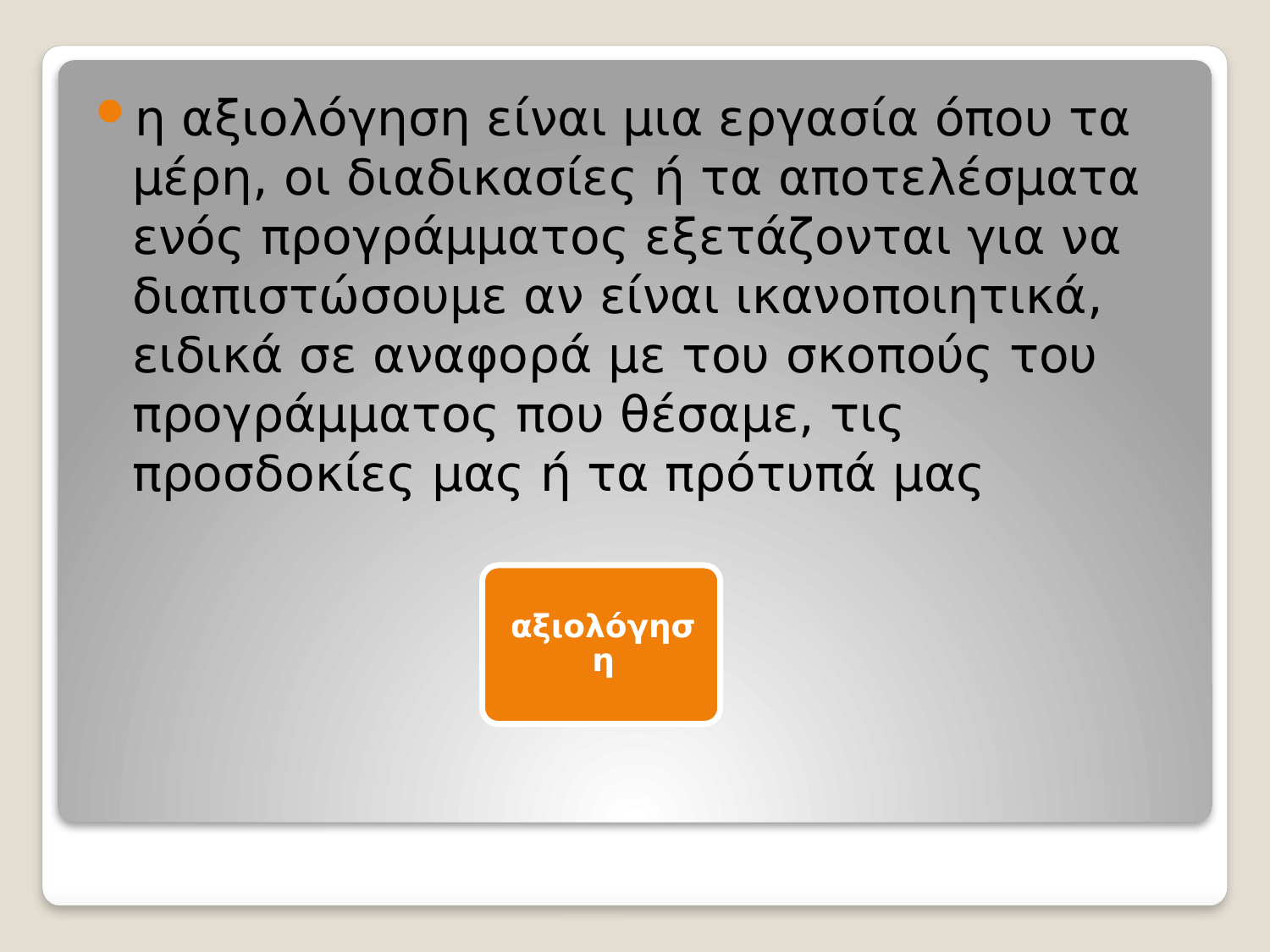

η αξιολόγηση είναι μια εργασία όπου τα μέρη, οι διαδικασίες ή τα αποτελέσματα ενός προγράμματος εξετάζονται για να διαπιστώσουμε αν είναι ικανοποιητικά, ειδικά σε αναφορά με του σκοπούς του προγράμματος που θέσαμε, τις προσδοκίες μας ή τα πρότυπά μας
αξιολόγηση